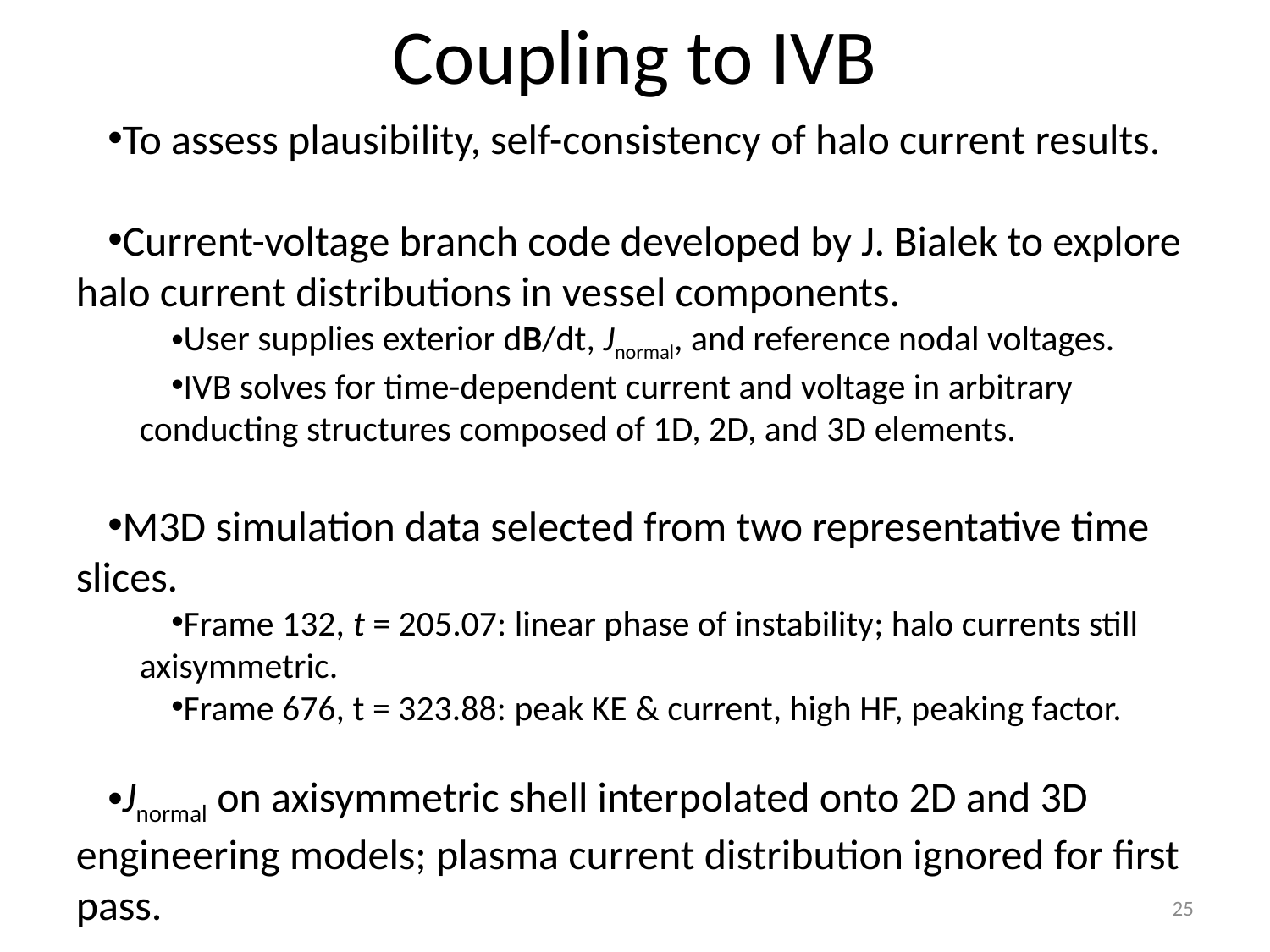

# Coupling to IVB
To assess plausibility, self-consistency of halo current results.

Current-voltage branch code developed by J. Bialek to explore halo current distributions in vessel components.
User supplies exterior dB/dt, Jnormal, and reference nodal voltages.
IVB solves for time-dependent current and voltage in arbitrary conducting structures composed of 1D, 2D, and 3D elements.

M3D simulation data selected from two representative time slices.
Frame 132, t = 205.07: linear phase of instability; halo currents still axisymmetric.
Frame 676, t = 323.88: peak KE & current, high HF, peaking factor.

Jnormal on axisymmetric shell interpolated onto 2D and 3D engineering models; plasma current distribution ignored for first pass.
25